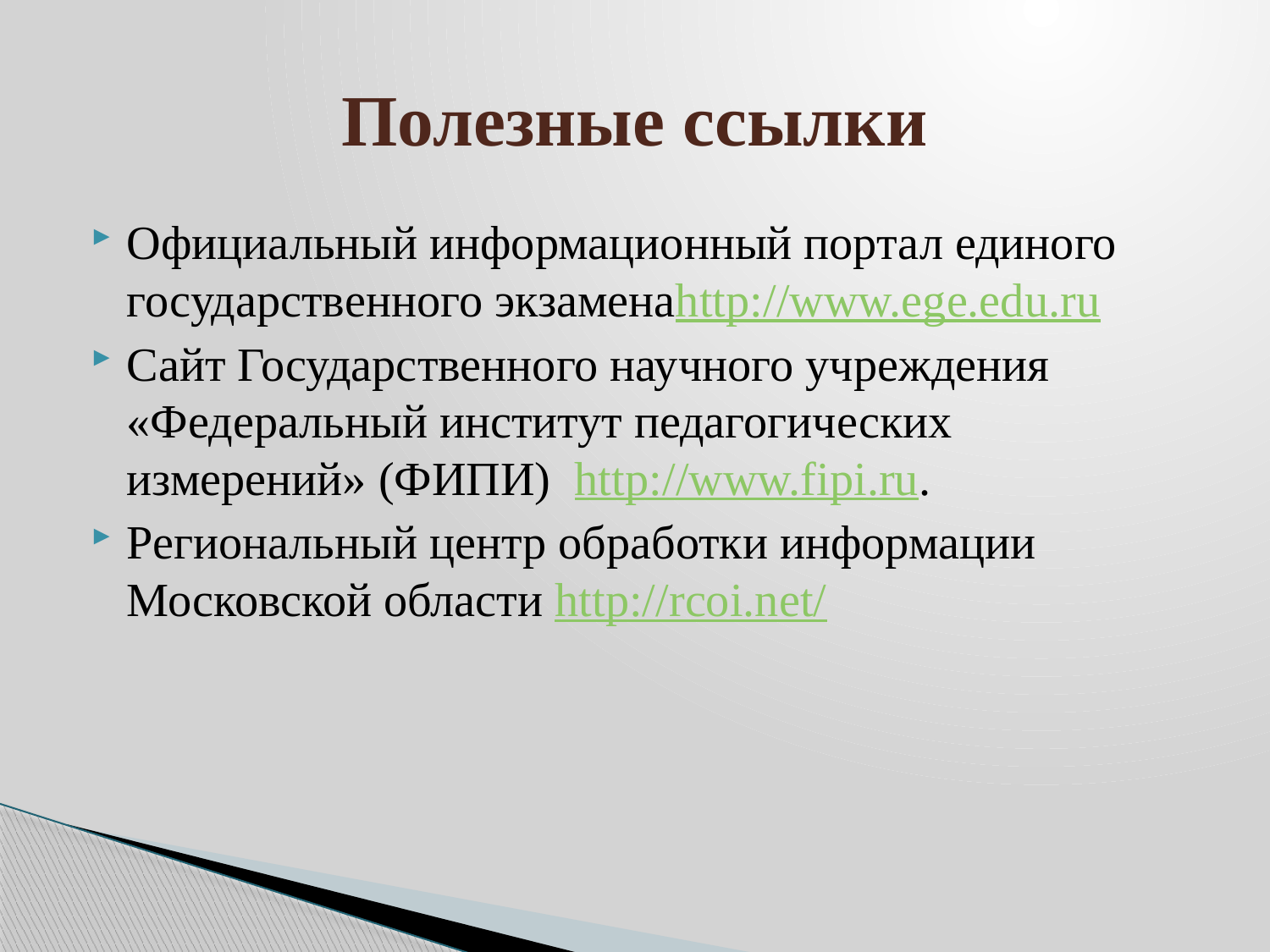

# Полезные ссылки
Официальный информационный портал единого государственного экзаменаhttp://www.ege.edu.ru
Сайт Государственного научного учреждения «Федеральный институт педагогических измерений» (ФИПИ)  http://www.fipi.ru.
Региональный центр обработки информации Московской области http://rcoi.net/